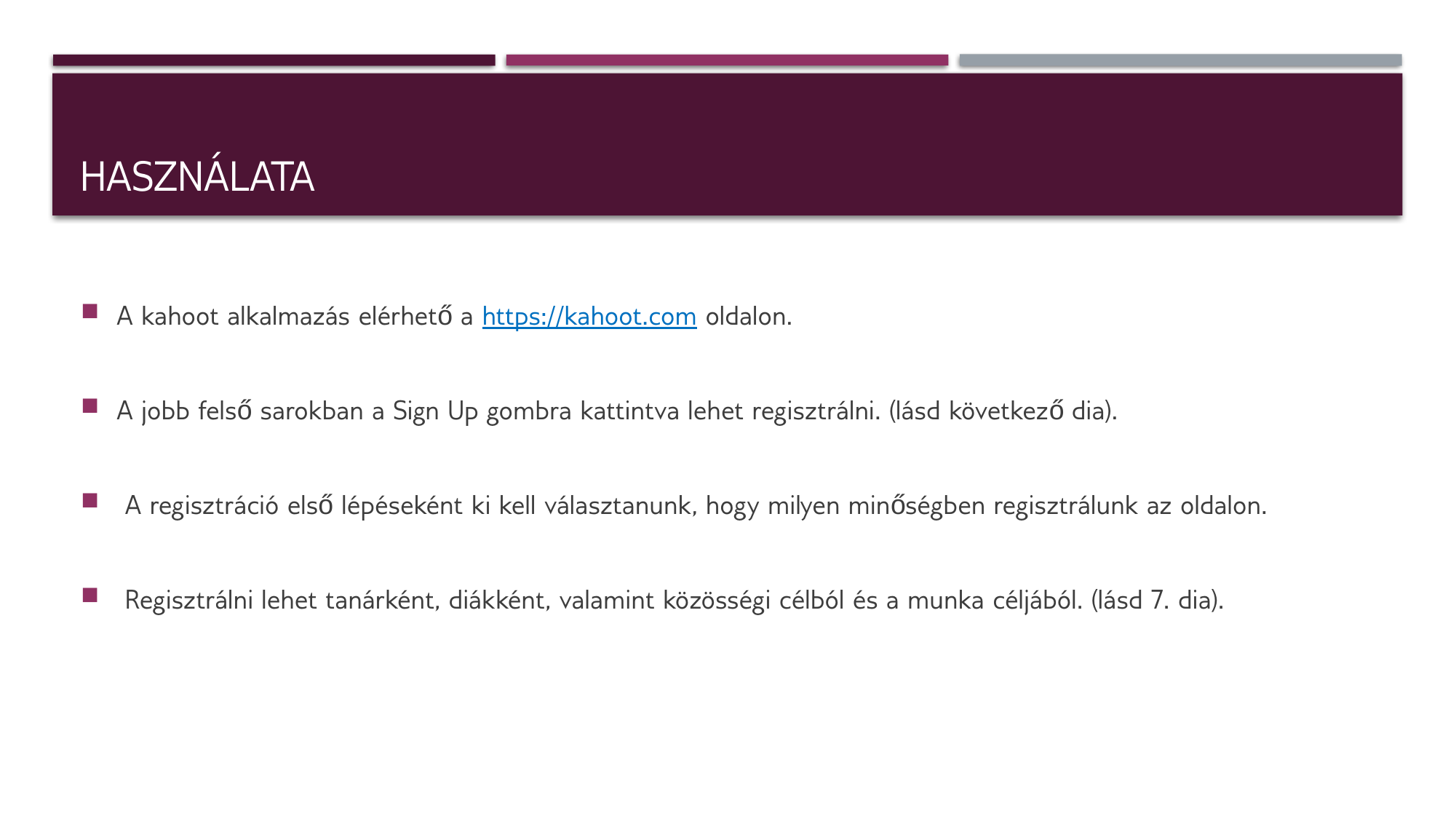

# Használata
A kahoot alkalmazás elérhető a https://kahoot.com oldalon.

A jobb felső sarokban a Sign Up gombra kattintva lehet regisztrálni. (lásd következő dia).

 A regisztráció első lépéseként ki kell választanunk, hogy milyen minőségben regisztrálunk az oldalon.

 Regisztrálni lehet tanárként, diákként, valamint közösségi célból és a munka céljából. (lásd 7. dia).